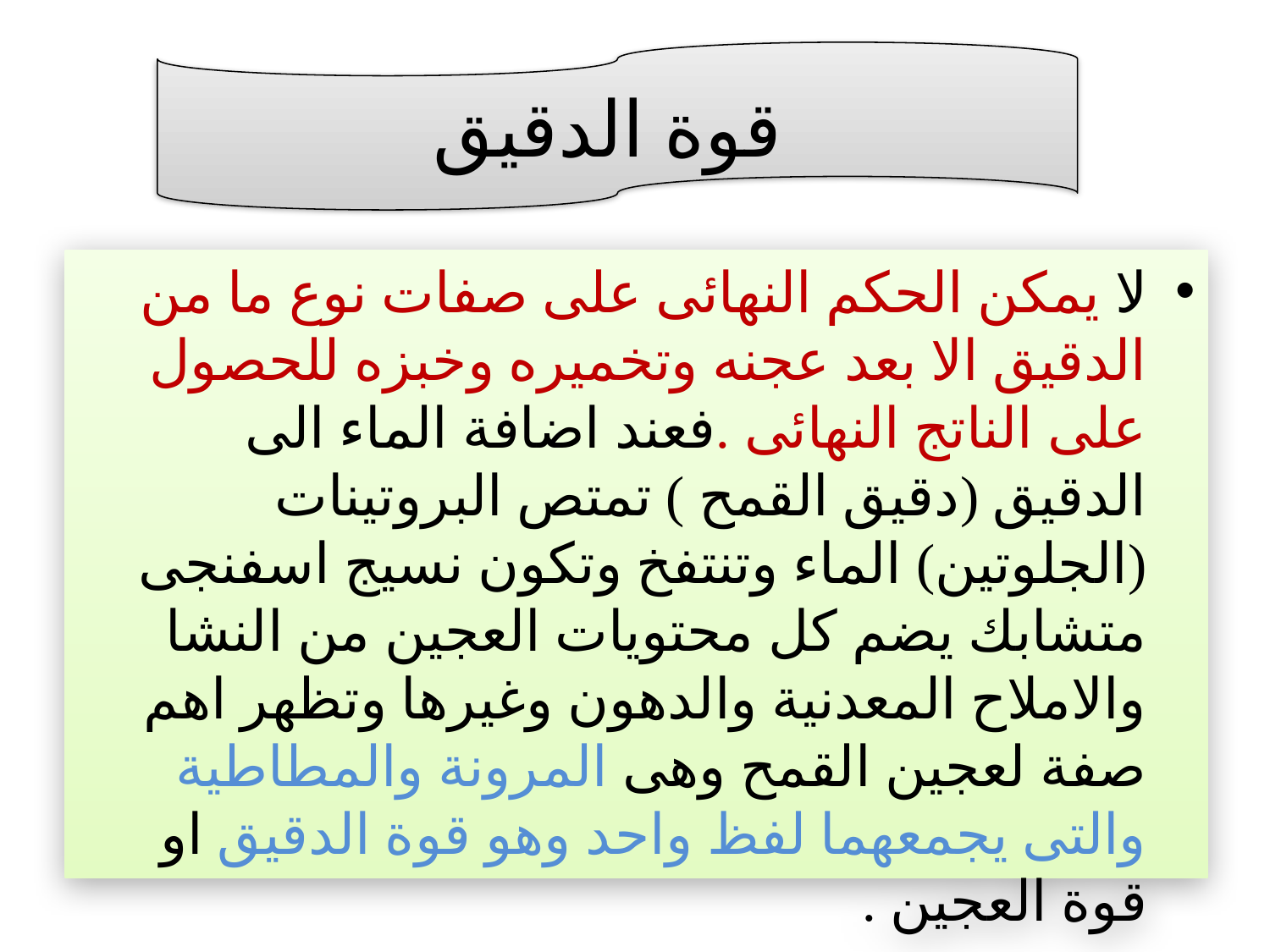

قوة الدقيق
لا يمكن الحكم النهائى على صفات نوع ما من الدقيق الا بعد عجنه وتخميره وخبزه للحصول على الناتج النهائى .فعند اضافة الماء الى الدقيق (دقيق القمح ) تمتص البروتينات (الجلوتين) الماء وتنتفخ وتكون نسيج اسفنجى متشابك يضم كل محتويات العجين من النشا والاملاح المعدنية والدهون وغيرها وتظهر اهم صفة لعجين القمح وهى المرونة والمطاطية والتى يجمعهما لفظ واحد وهو قوة الدقيق او قوة العجين .